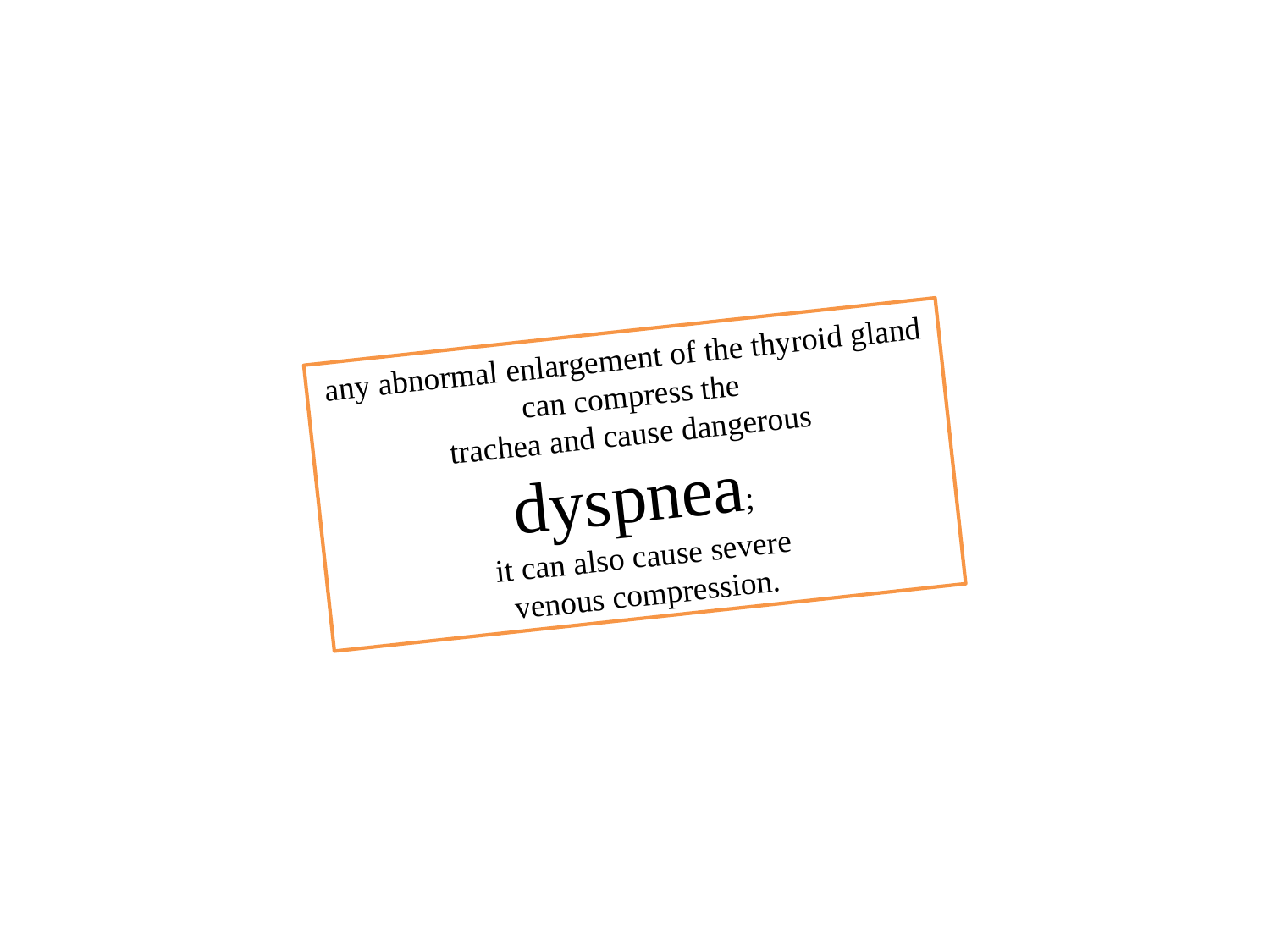

any abnormal enlargement of the thyroid gland
 can compress the
trachea and cause dangerous dyspnea;
it can also cause severe
venous compression.